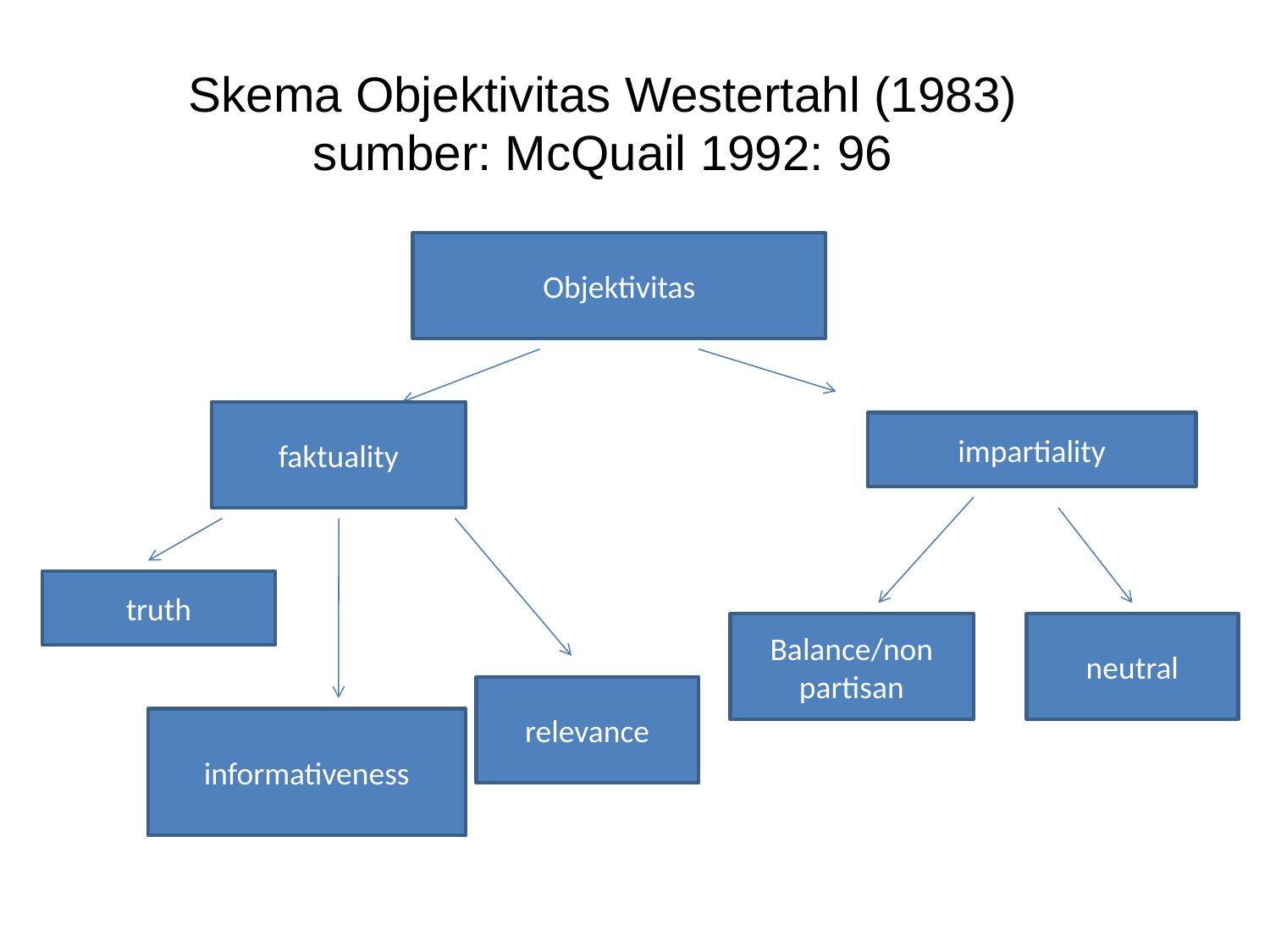

# Skema Objektivitas Westertahl (1983) sumber: McQuail 1992: 96

Objektivitas
faktuality
impartiality
truth
Balance/non partisan
neutral
relevance
informativeness